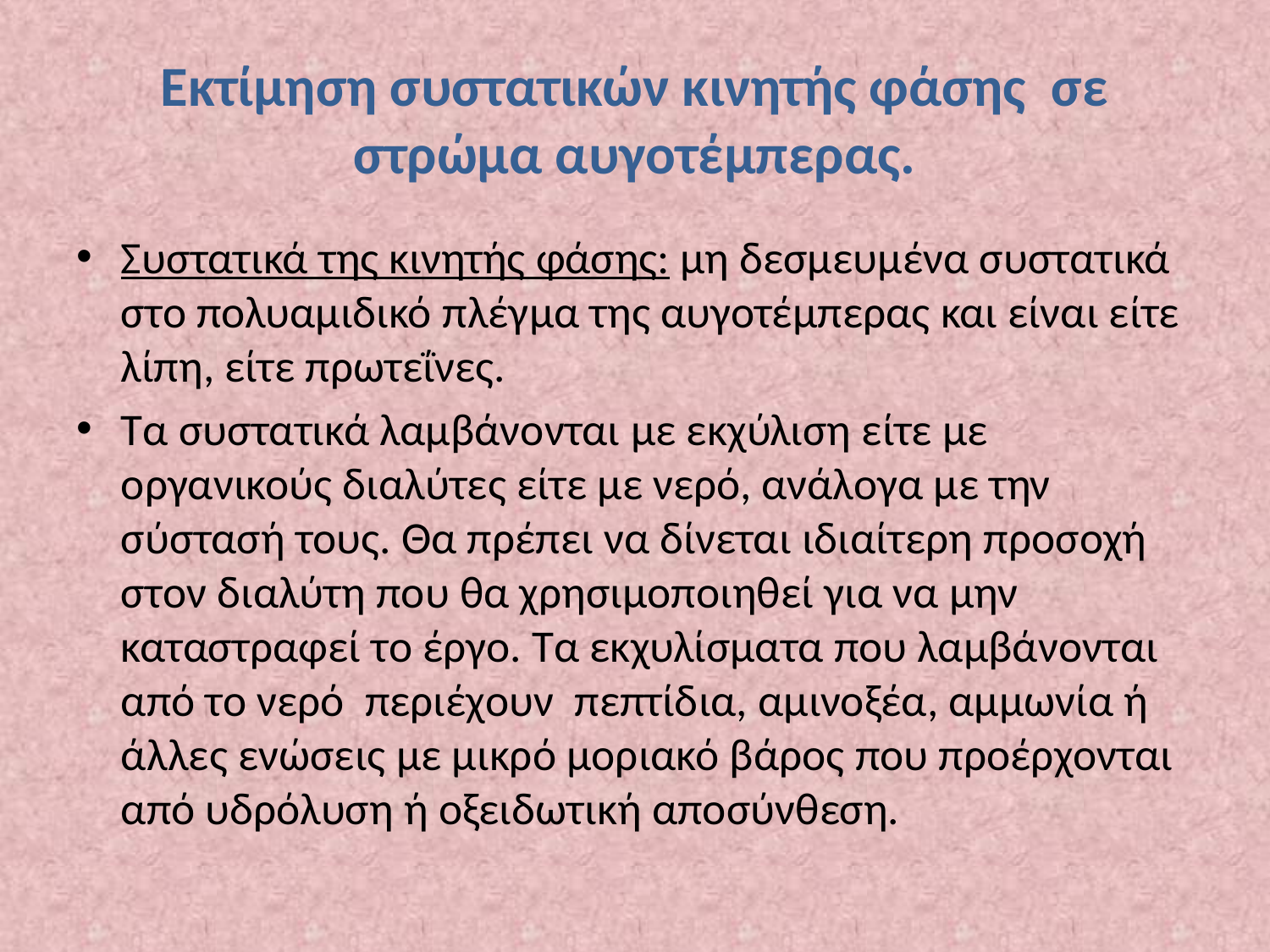

# Εκτίμηση συστατικών κινητής φάσης  σε στρώμα αυγοτέμπερας.
Συστατικά της κινητής φάσης: μη δεσμευμένα συστατικά στο πολυαμιδικό πλέγμα της αυγοτέμπερας και είναι είτε λίπη, είτε πρωτεΐνες.
Τα συστατικά λαμβάνονται με εκχύλιση είτε με οργανικούς διαλύτες είτε με νερό, ανάλογα με την σύστασή τους. Θα πρέπει να δίνεται ιδιαίτερη προσοχή στον διαλύτη που θα χρησιμοποιηθεί για να μην καταστραφεί το έργο. Τα εκχυλίσματα που λαμβάνονται από το νερό  περιέχουν  πεπτίδια, αμινοξέα, αμμωνία ή άλλες ενώσεις με μικρό μοριακό βάρος που προέρχονται από υδρόλυση ή οξειδωτική αποσύνθεση.